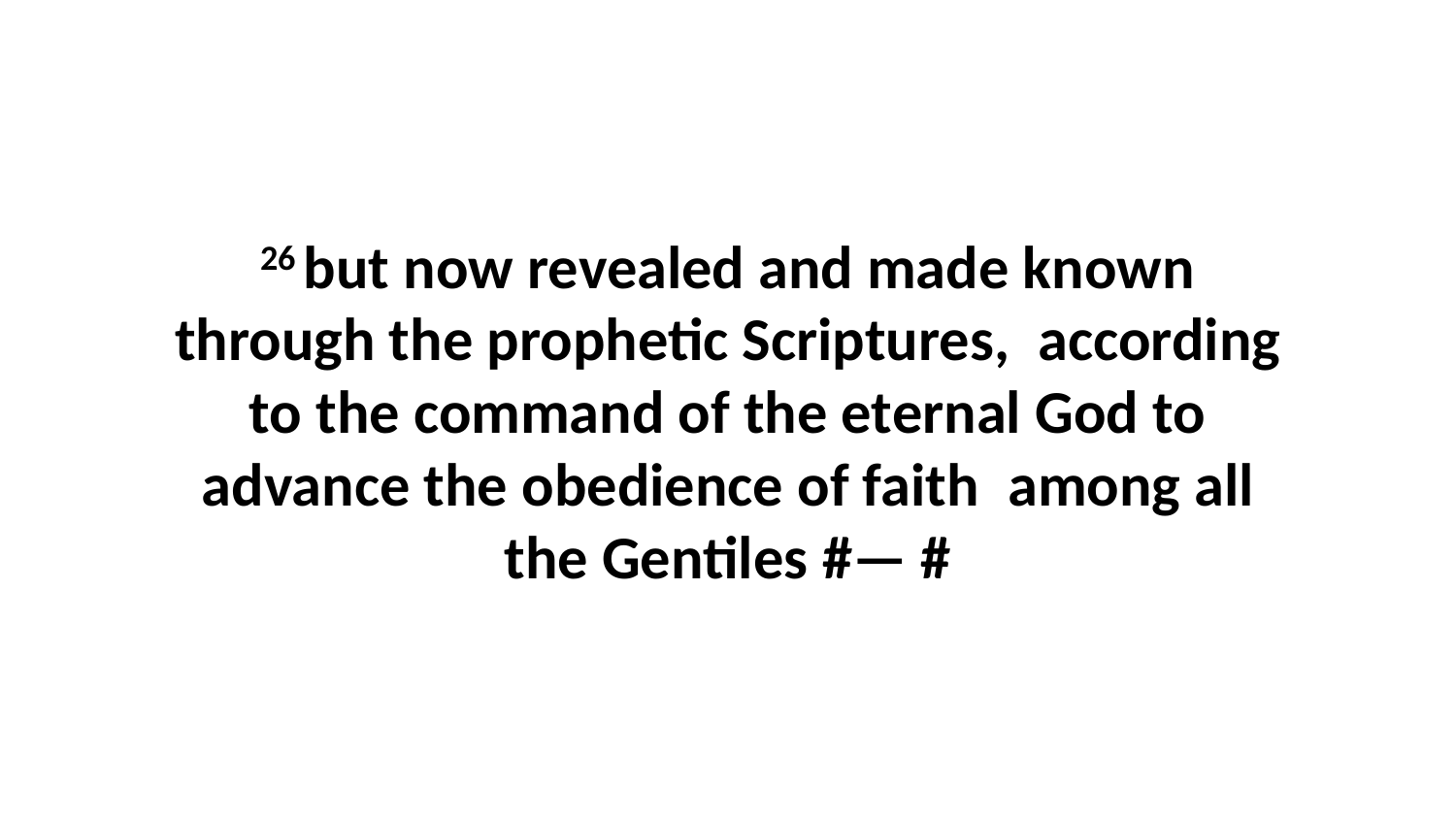

26 but now revealed and made known through the prophetic Scriptures,  according to the command of the eternal God to advance the obedience of faith  among all the Gentiles #— #